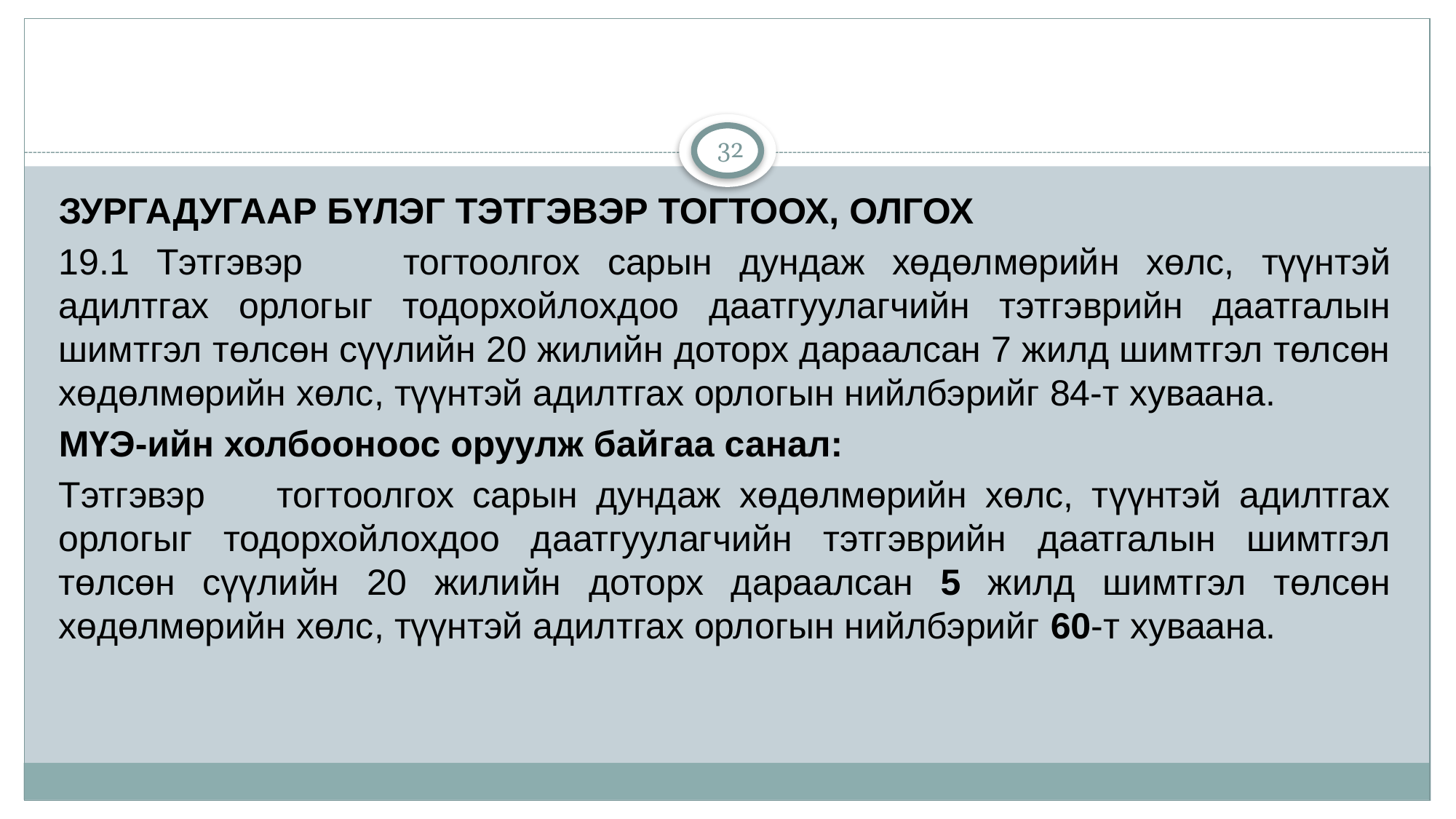

32
ЗУРГАДУГААР БҮЛЭГ ТЭТГЭВЭР ТОГТООХ, ОЛГОХ
19.1 Тэтгэвэр	тогтоолгох сарын дундаж хөдөлмөрийн хөлс, түүнтэй адилтгах орлогыг тодорхойлохдоо даатгуулагчийн тэтгэврийн даатгалын шимтгэл төлсөн сүүлийн 20 жилийн доторх дараалсан 7 жилд шимтгэл төлсөн хөдөлмөрийн хөлс, түүнтэй адилтгах орлогын нийлбэрийг 84-т хуваана.
МҮЭ-ийн холбооноос оруулж байгаа санал:
Тэтгэвэр	тогтоолгох сарын дундаж хөдөлмөрийн хөлс, түүнтэй адилтгах орлогыг тодорхойлохдоо даатгуулагчийн тэтгэврийн даатгалын шимтгэл төлсөн сүүлийн 20 жилийн доторх дараалсан 5 жилд шимтгэл төлсөн хөдөлмөрийн хөлс, түүнтэй адилтгах орлогын нийлбэрийг 60-т хуваана.